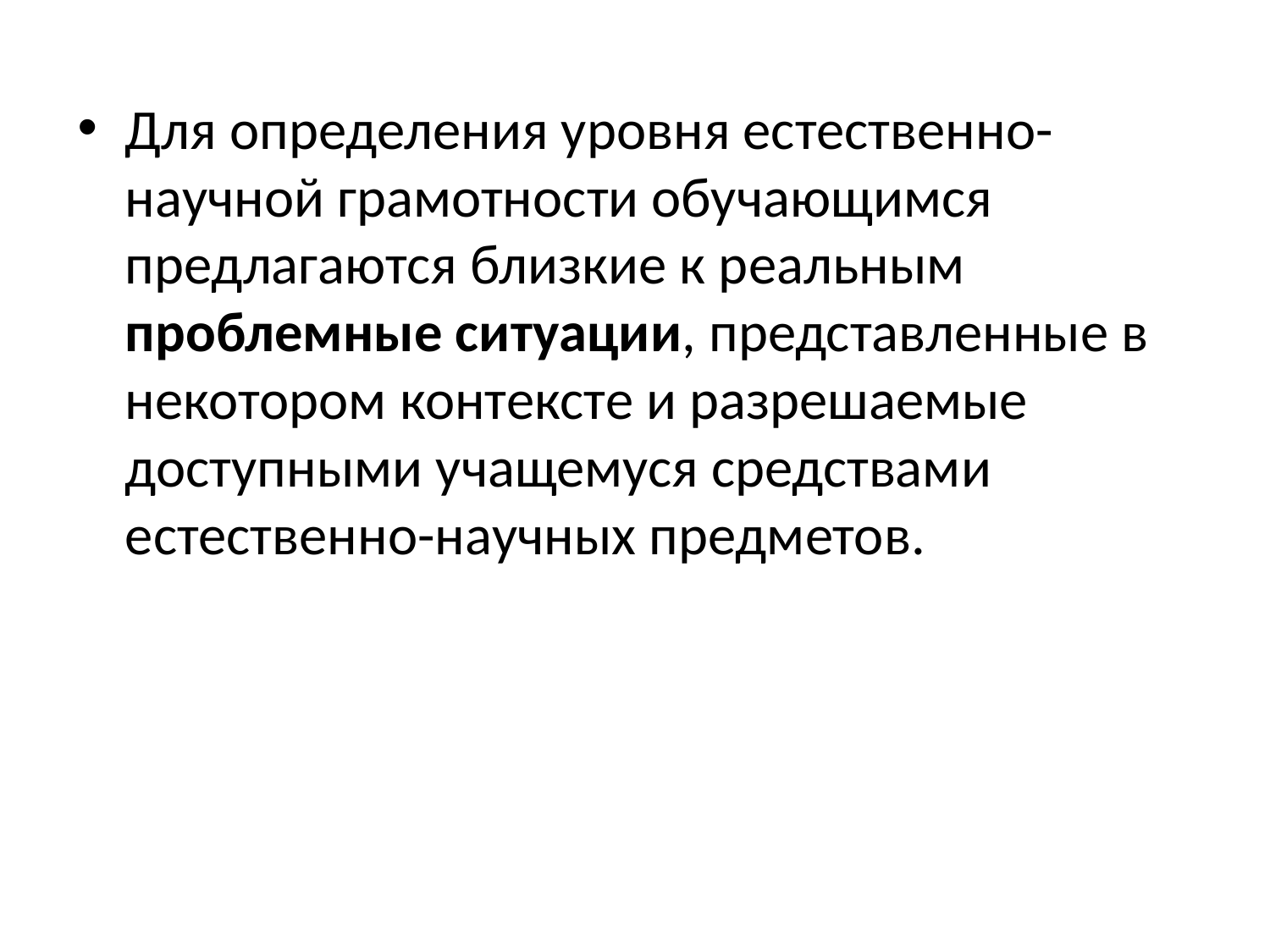

Для определения уровня естественно-научной грамотности обучающимся предлагаются близкие к реальным проблемные ситуации, представленные в некотором контексте и разрешаемые доступными учащемуся средствами естественно-научных предметов.